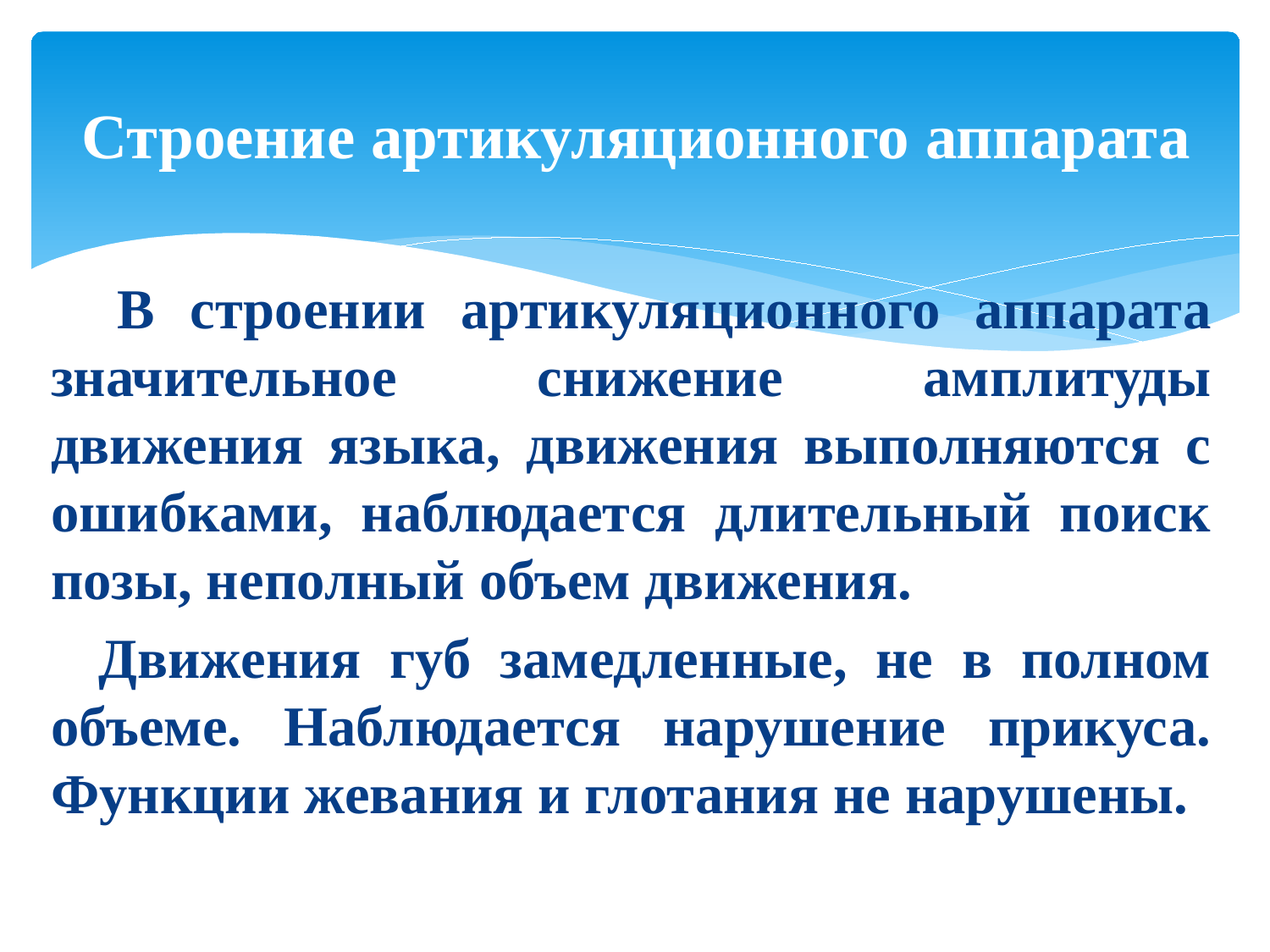

# Строение артикуляционного аппарата
   В строении артикуляционного аппарата значительное снижение амплитуды движения языка, движения выполняются с ошибками, наблюдается длительный поиск позы, неполный объем движения.
   Движения губ замедленные, не в полном объеме. Наблюдается нарушение прикуса. Функции жевания и глотания не нарушены.